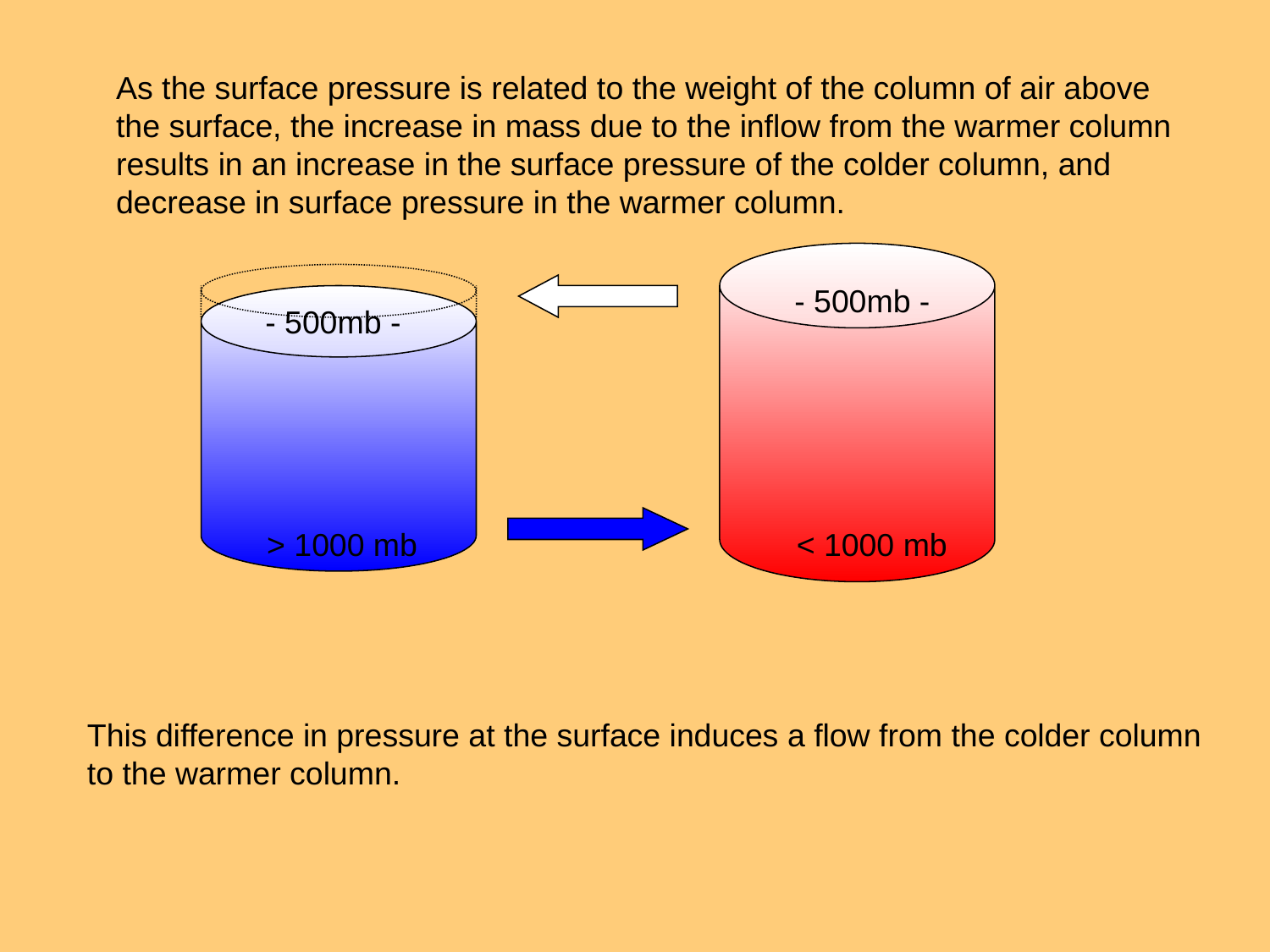

As the surface pressure is related to the weight of the column of air above the surface, the increase in mass due to the inflow from the warmer column results in an increase in the surface pressure of the colder column, and decrease in surface pressure in the warmer column.

- 500mb -

- 500mb -

> 1000 mb
< 1000 mb
This difference in pressure at the surface induces a flow from the colder column to the warmer column.